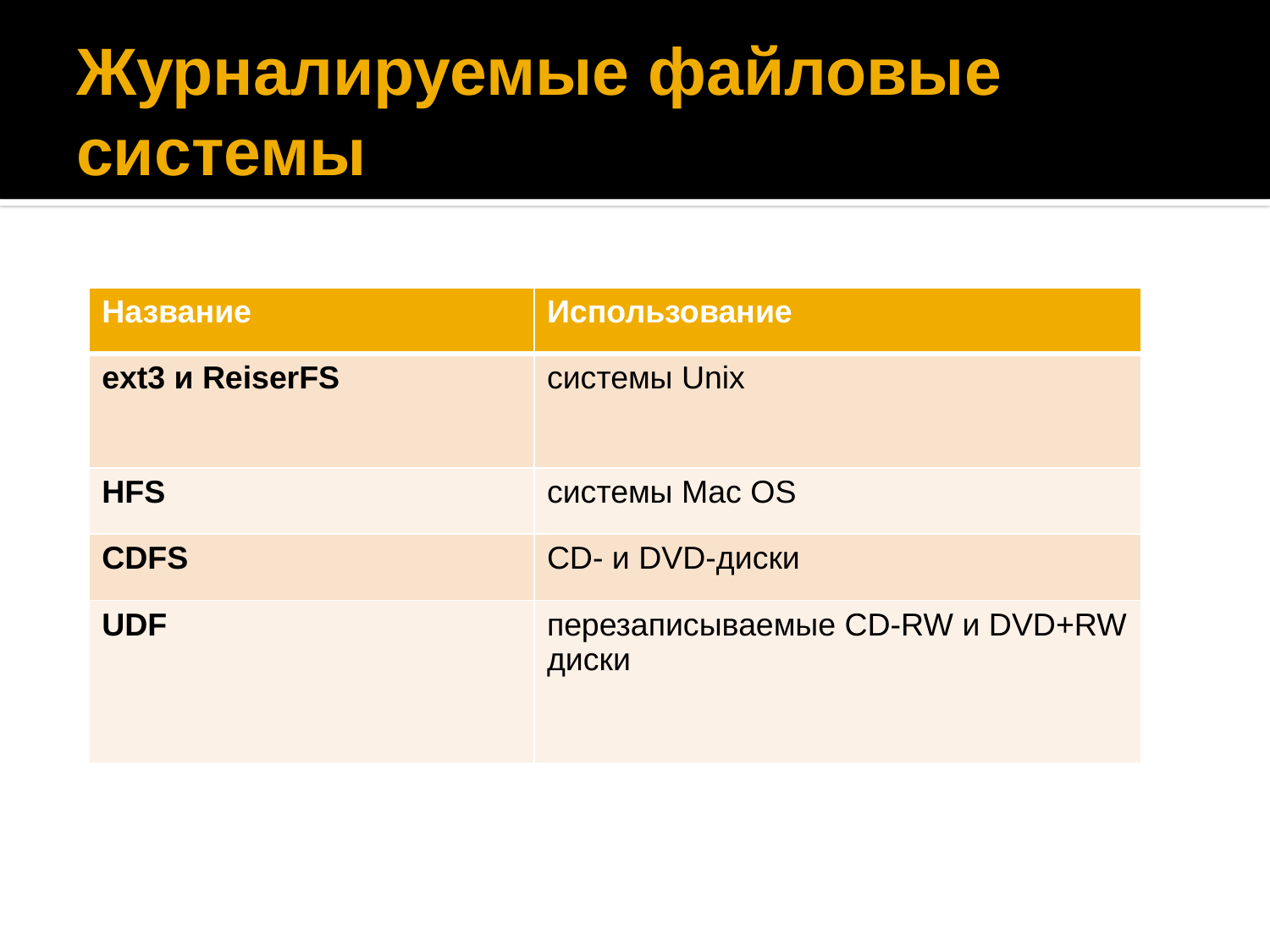

# Журналируемые файловые системы
| Название | Использование |
| --- | --- |
| ext3 и ReiserFS | системы Unix |
| HFS | системы Mac OS |
| CDFS | CD- и DVD-диски |
| UDF | перезаписываемые CD-RW и DVD+RW диски |